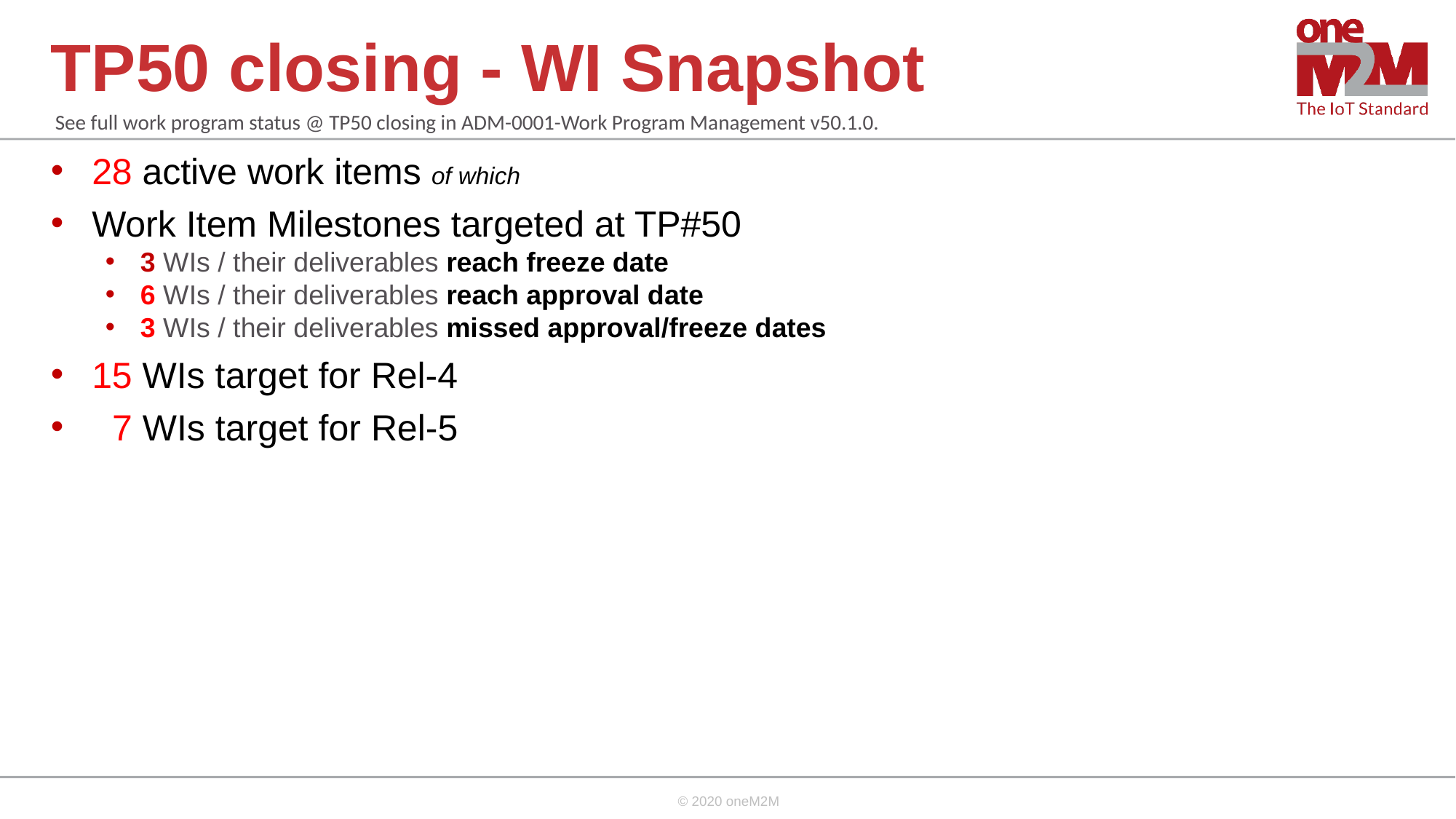

# TP50 closing - WI Snapshot
See full work program status @ TP50 closing in ADM-0001-Work Program Management v50.1.0.
28 active work items of which
Work Item Milestones targeted at TP#50
 3 WIs / their deliverables reach freeze date
 6 WIs / their deliverables reach approval date
 3 WIs / their deliverables missed approval/freeze dates
15 WIs target for Rel-4
  7 WIs target for Rel-5
R4+,